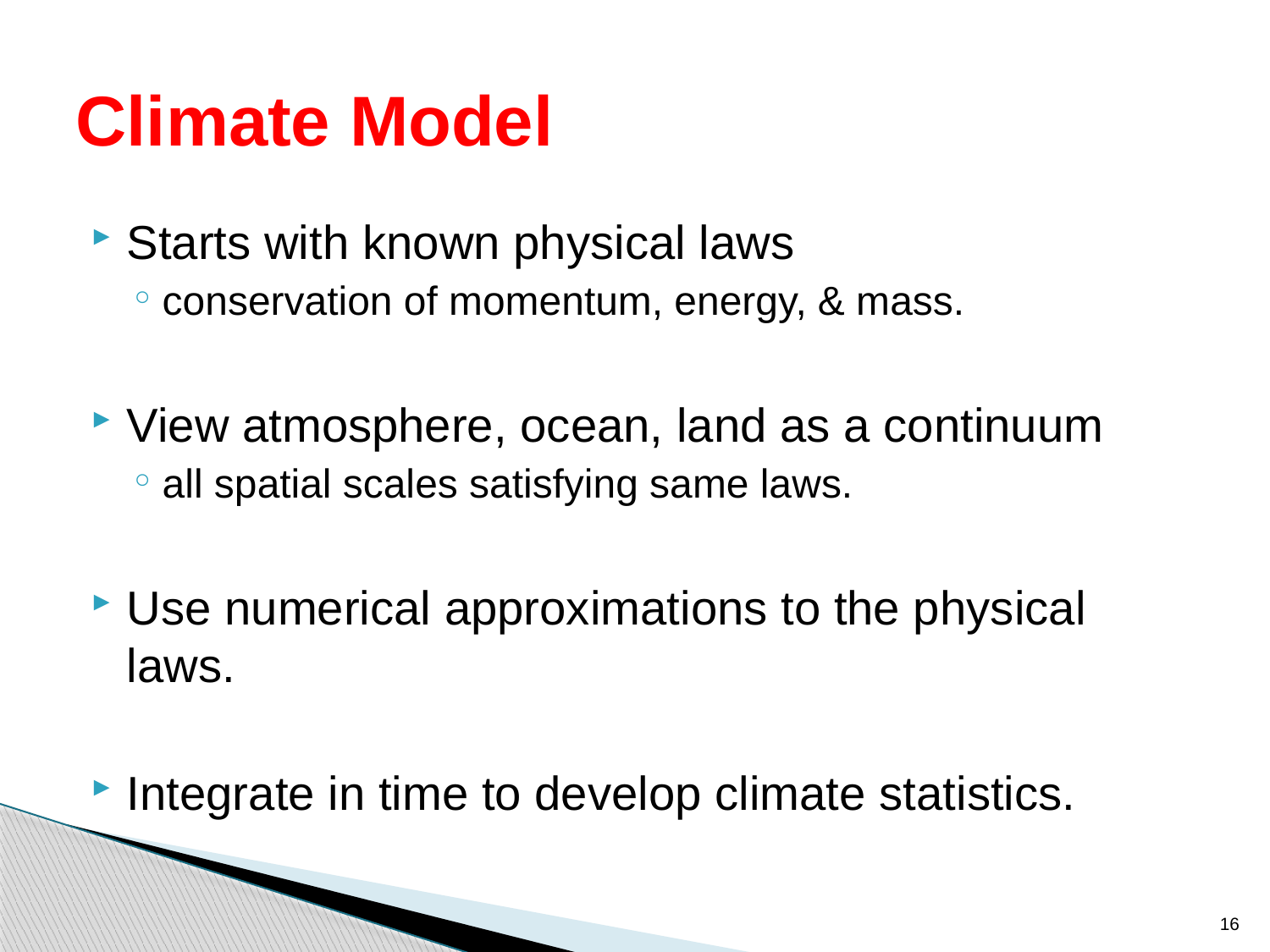

# Climate Model
Starts with known physical laws
conservation of momentum, energy, & mass.

View atmosphere, ocean, land as a continuum
all spatial scales satisfying same laws.

Use numerical approximations to the physical laws.

Integrate in time to develop climate statistics.

16